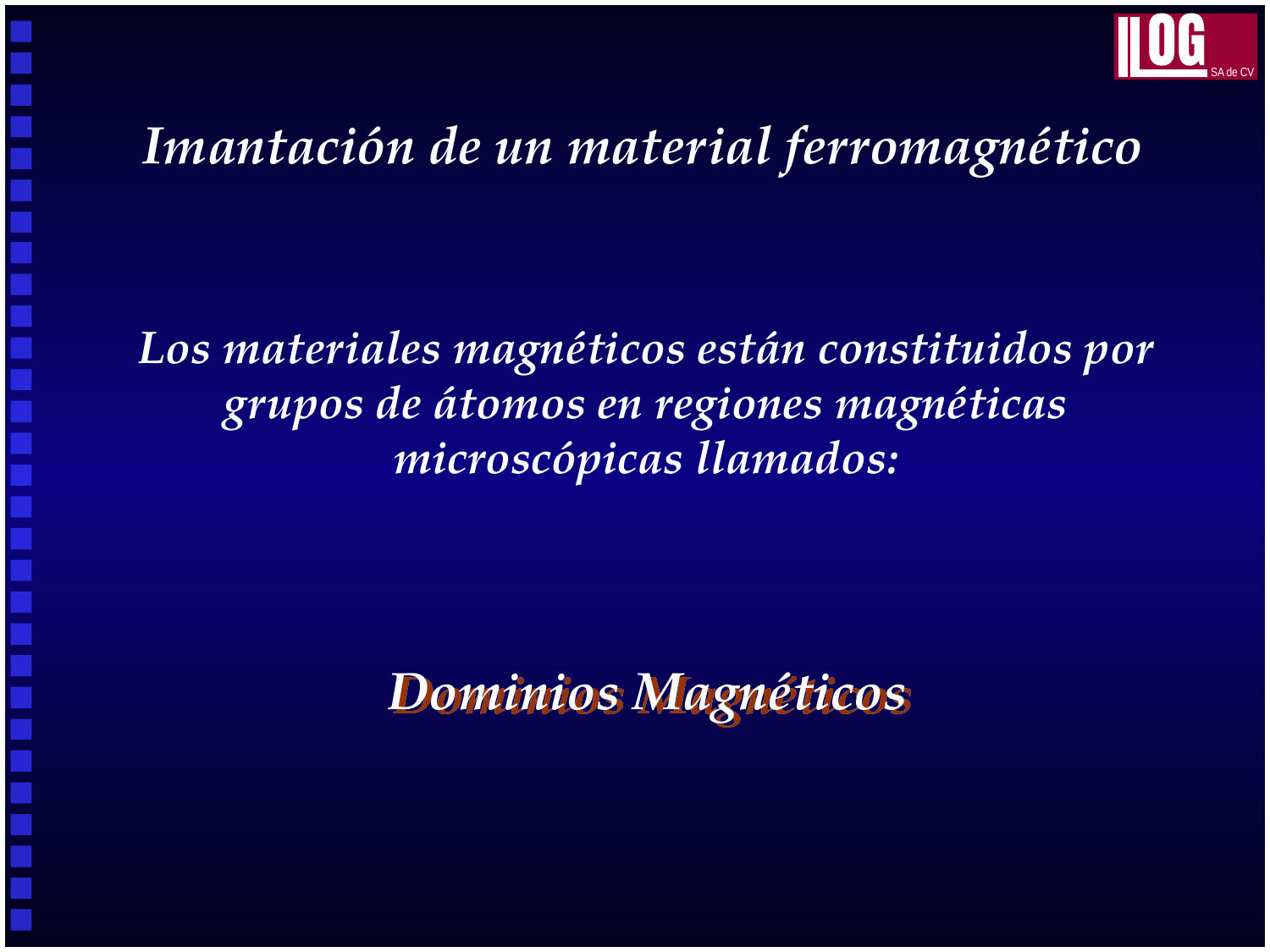

OG

SA de CV

Imantación de un material ferromagnético
Los materiales magnéticos están constituidos por grupos de átomos en regiones magnéticas microscópicas llamados:
Dominios Magnéticos